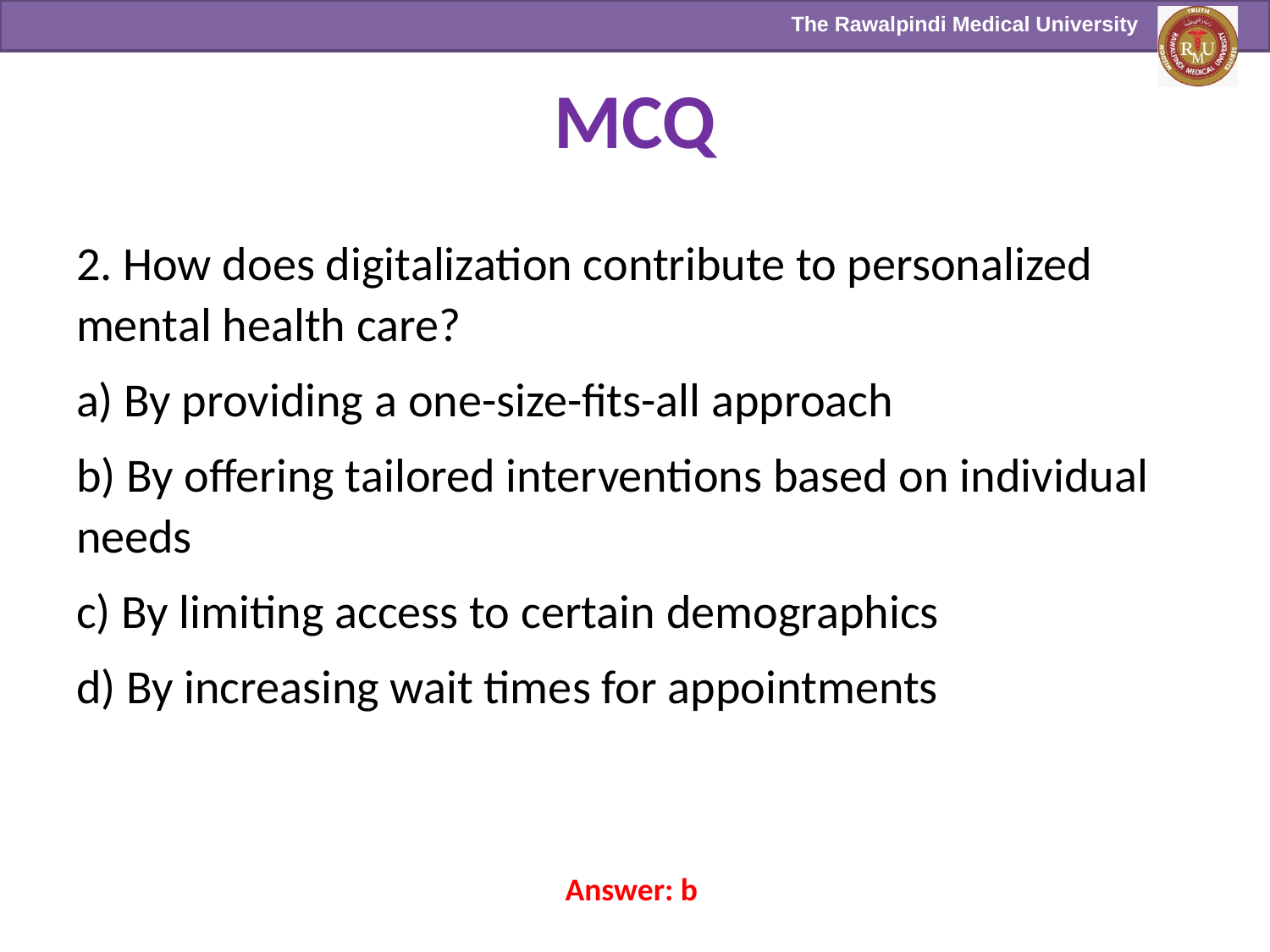

# MCQ
2. How does digitalization contribute to personalized mental health care?
a) By providing a one-size-fits-all approach
b) By offering tailored interventions based on individual needs
c) By limiting access to certain demographics
d) By increasing wait times for appointments

Answer: b